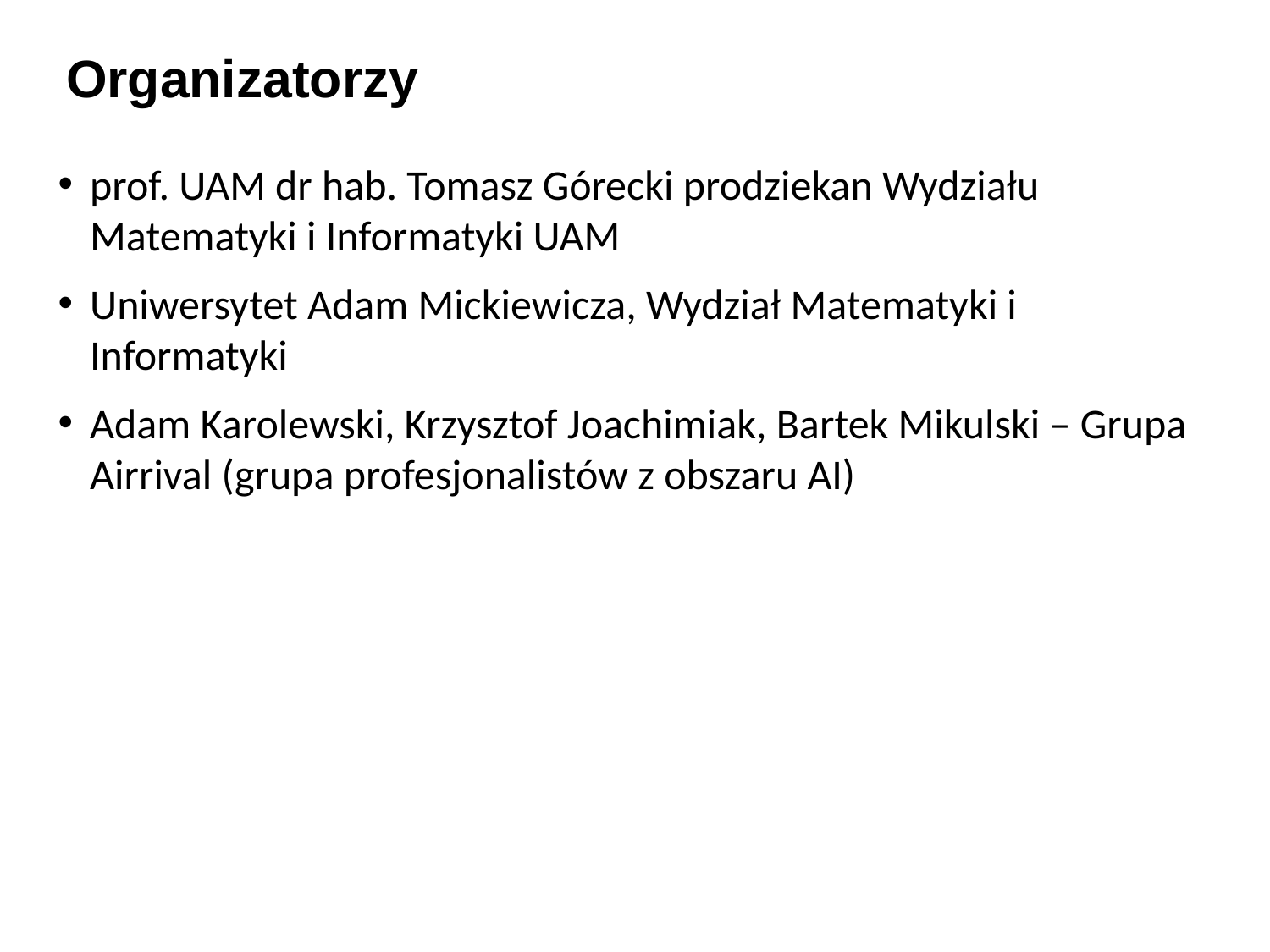

# Organizatorzy
prof. UAM dr hab. Tomasz Górecki prodziekan Wydziału Matematyki i Informatyki UAM
Uniwersytet Adam Mickiewicza, Wydział Matematyki i Informatyki
Adam Karolewski, Krzysztof Joachimiak, Bartek Mikulski – Grupa Airrival (grupa profesjonalistów z obszaru AI)